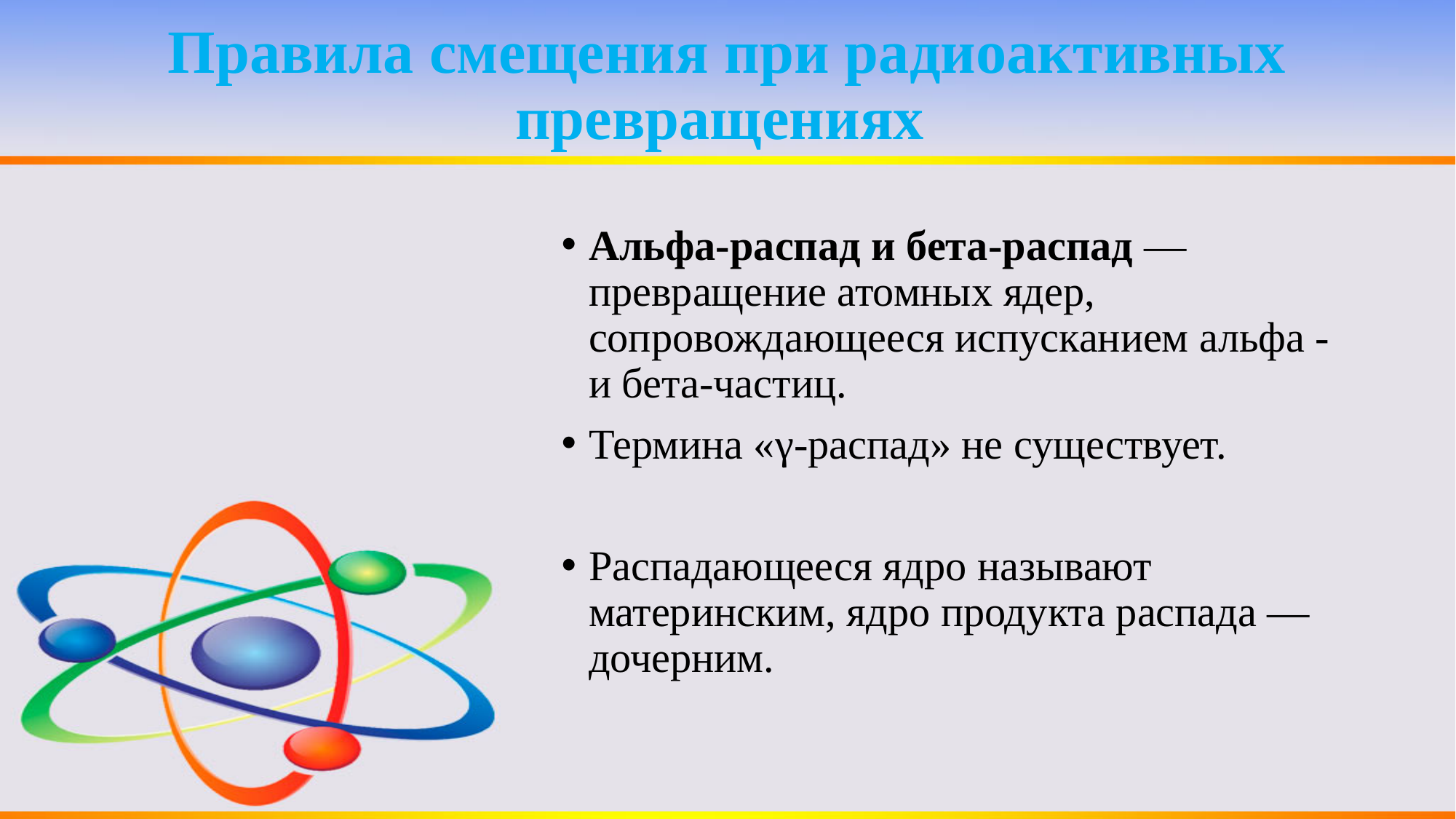

# Правила смещения при радиоактивных превращениях
Альфа-распад и бета-распад — превращение атомных ядер, сопровождающееся испусканием альфа - и бета-частиц.
Термина «γ-распад» не существует.

Распадающееся ядро называют материнским, ядро продукта распада — дочерним.